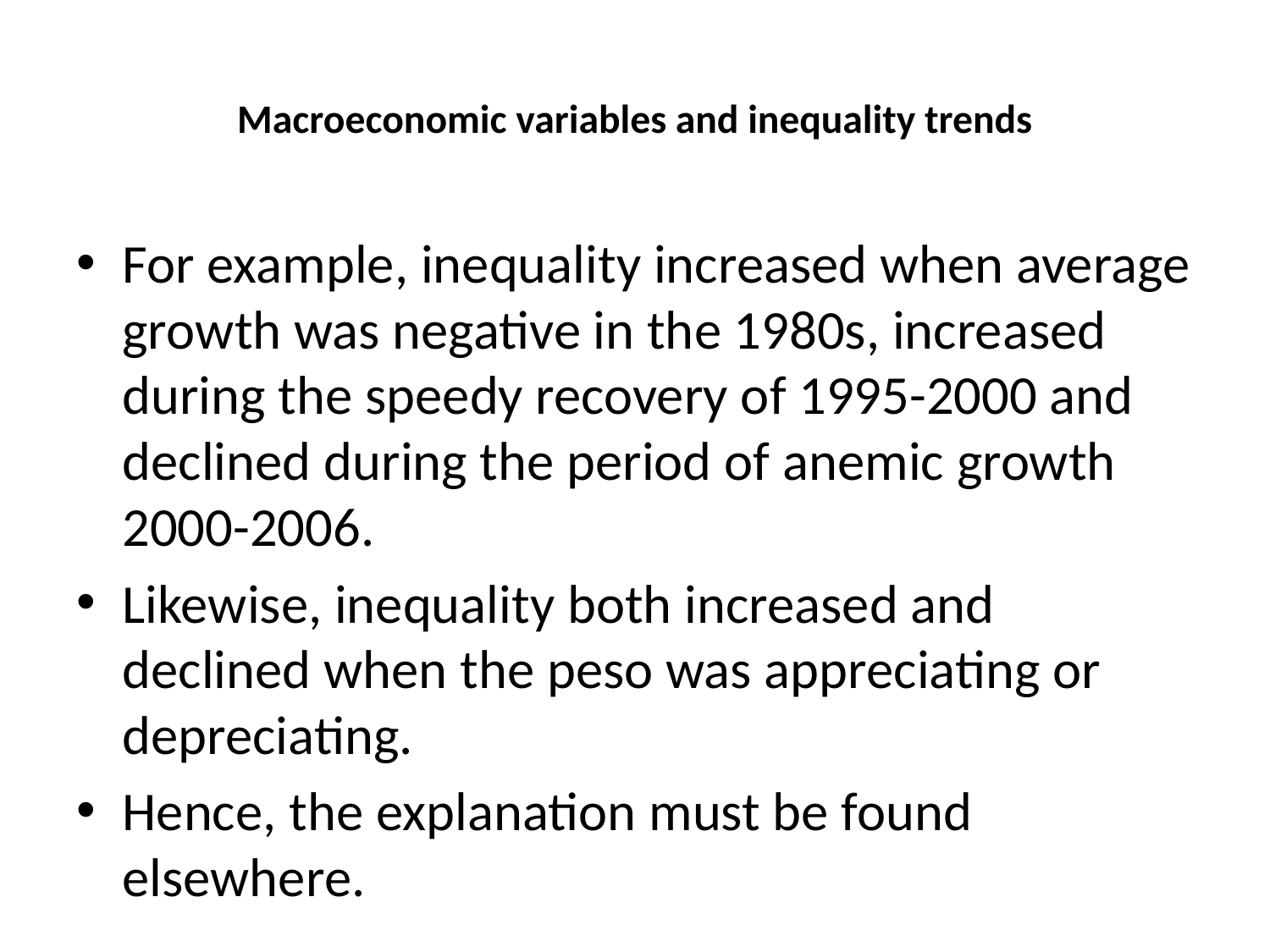

# Macroeconomic variables and inequality trends
For example, inequality increased when average growth was negative in the 1980s, increased during the speedy recovery of 1995-2000 and declined during the period of anemic growth 2000-2006.
Likewise, inequality both increased and declined when the peso was appreciating or depreciating.
Hence, the explanation must be found elsewhere.